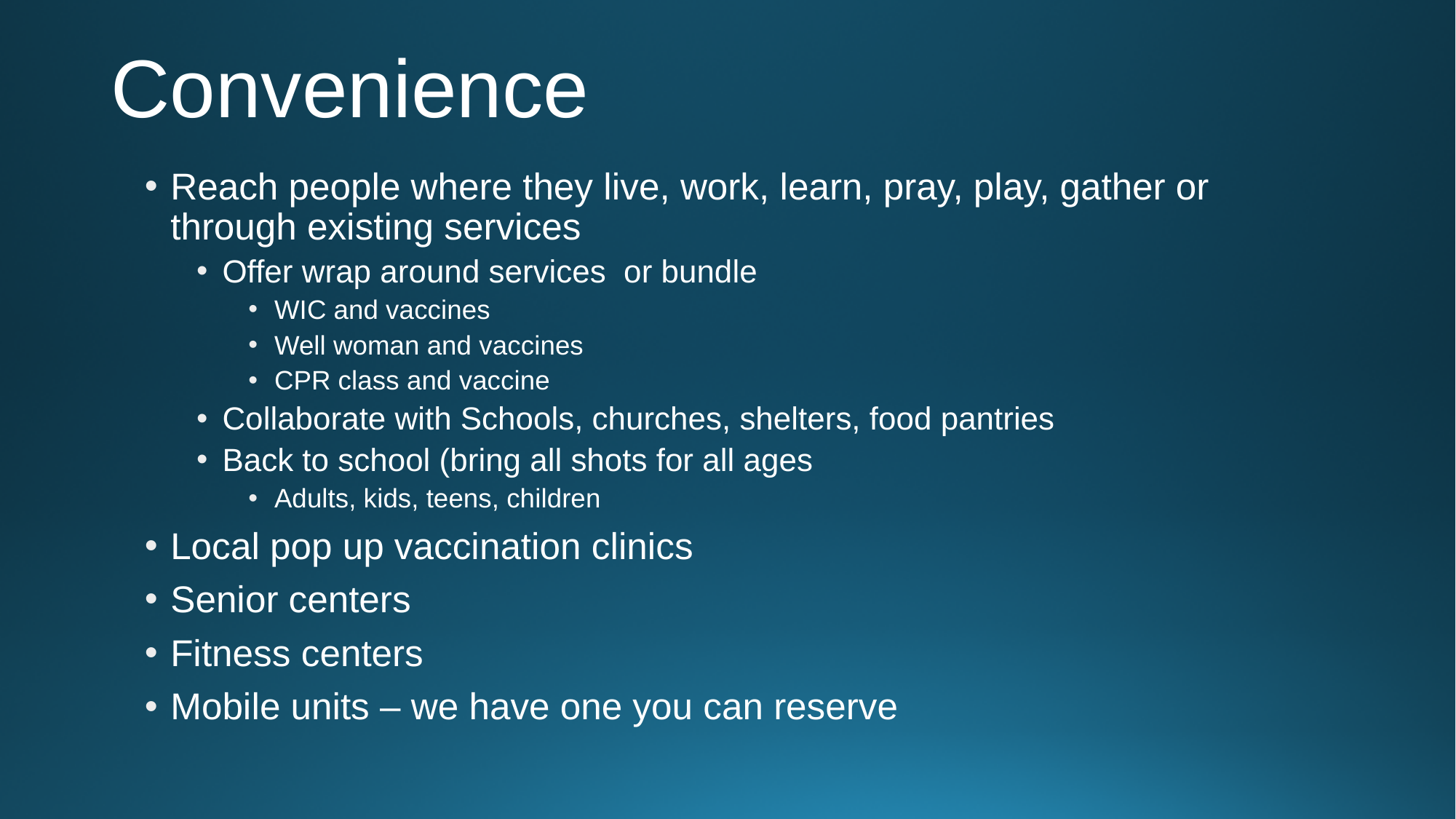

# Convenience
Reach people where they live, work, learn, pray, play, gather or through existing services
Offer wrap around services  or bundle
WIC and vaccines
Well woman and vaccines
CPR class and vaccine
Collaborate with Schools, churches, shelters, food pantries
Back to school (bring all shots for all ages
Adults, kids, teens, children
Local pop up vaccination clinics
Senior centers
Fitness centers
Mobile units – we have one you can reserve